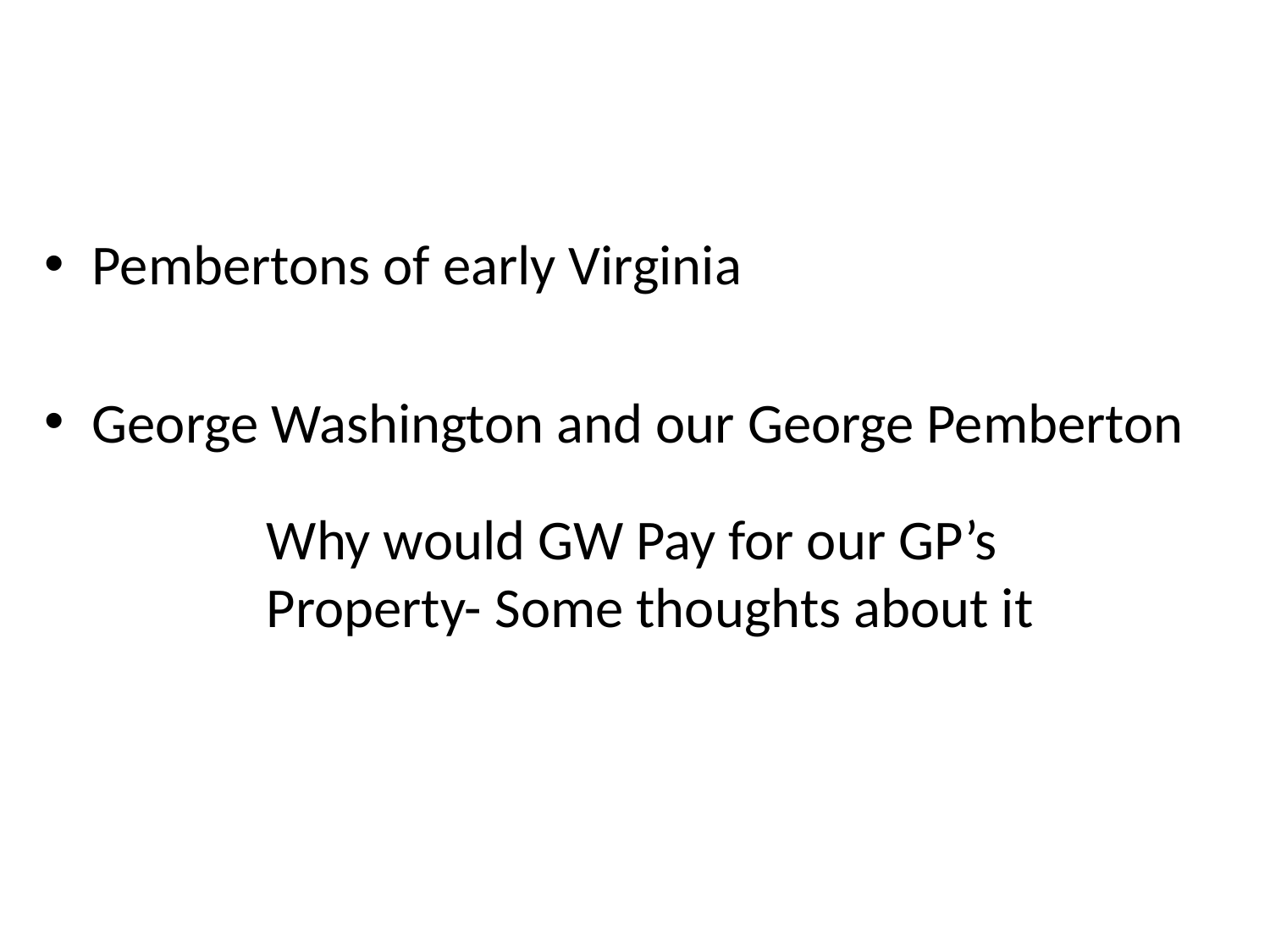

Pembertons of early Virginia

George Washington and our George Pemberton
Why would GW Pay for our GP’s Property- Some thoughts about it